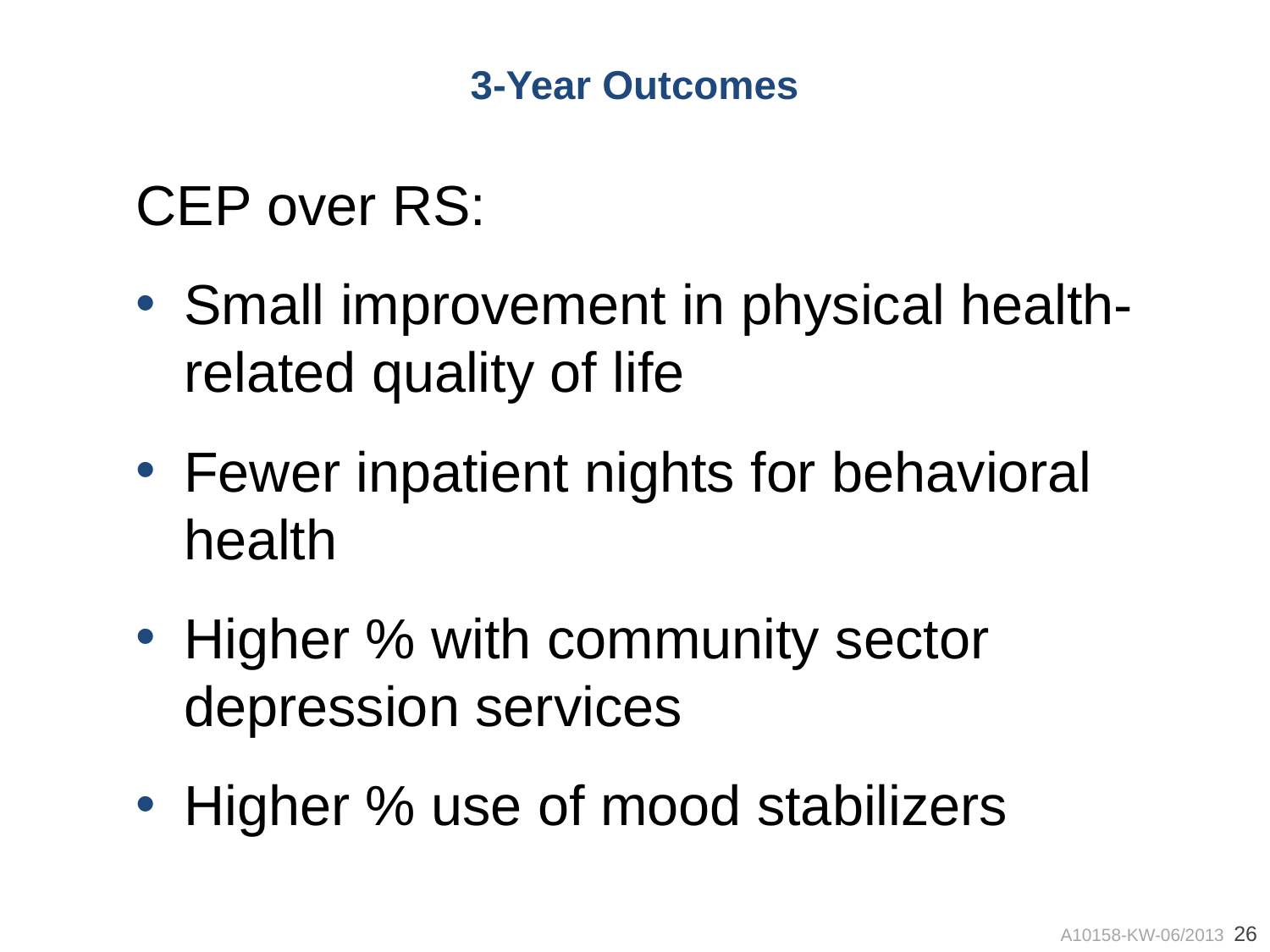

# 3-Year Outcomes
CEP over RS:
Small improvement in physical health-related quality of life
Fewer inpatient nights for behavioral health
Higher % with community sector depression services
Higher % use of mood stabilizers